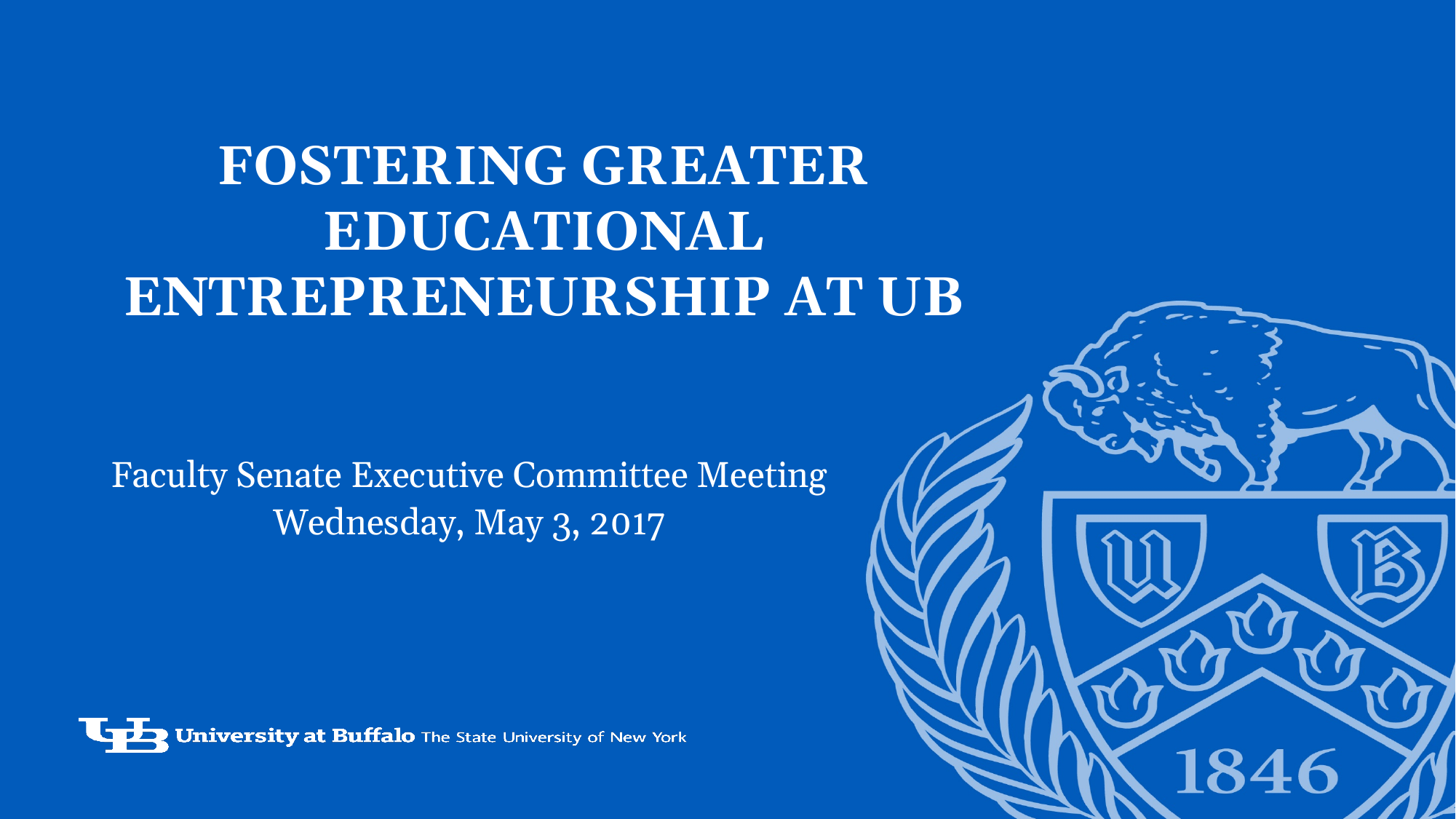

# FOSTERING GREATER EDUCATIONAL ENTREPRENEURSHIP AT UB
Faculty Senate Executive Committee Meeting
Wednesday, May 3, 2017